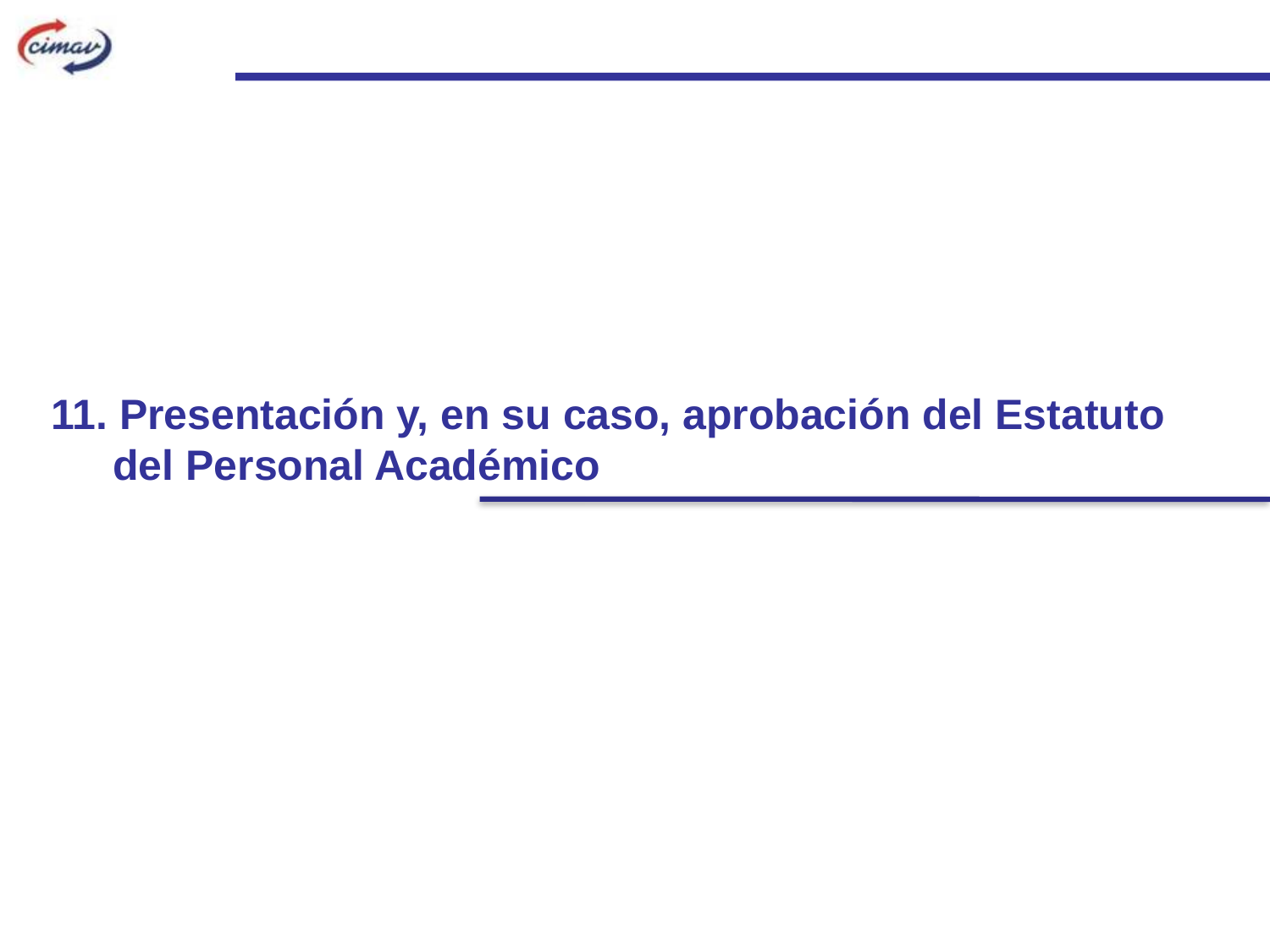

11. Presentación y, en su caso, aprobación del Estatuto del Personal Académico